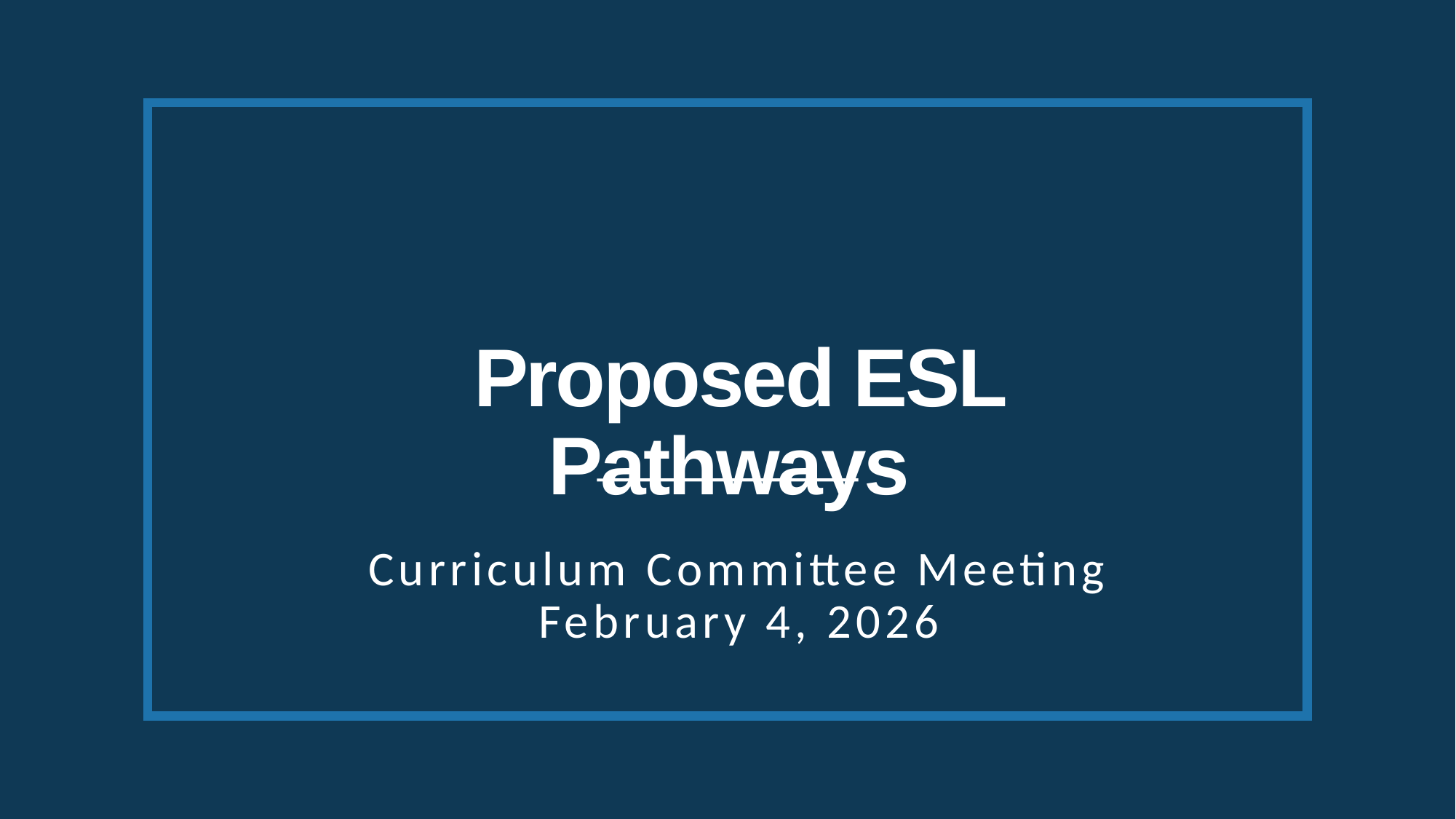

# Proposed ESL Pathways
Curriculum Committee Meeting February 4, 2026